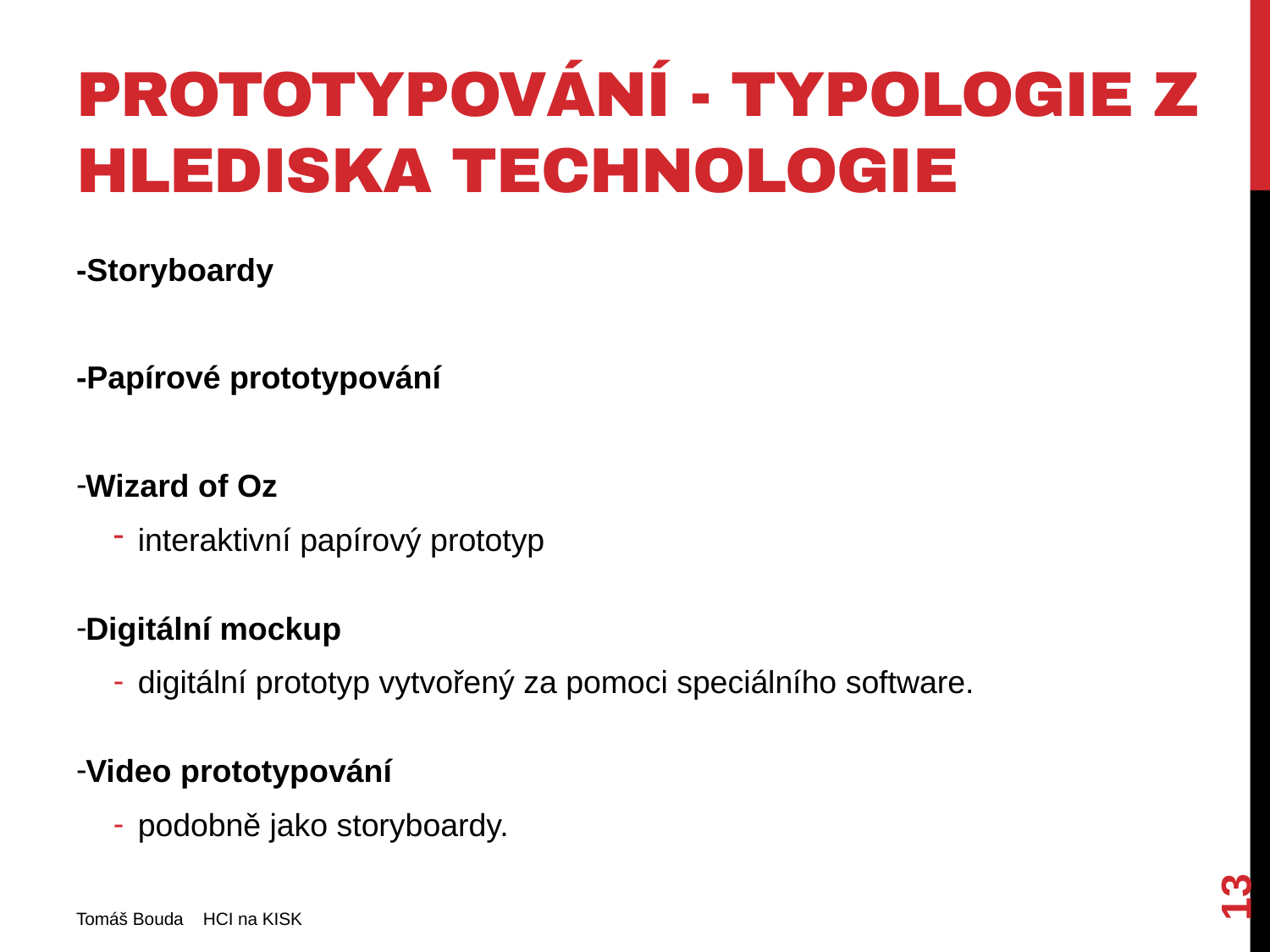

# Prototypování - typologie z hlediska technologie
-Storyboardy

-Papírové prototypování

Wizard of Oz
interaktivní papírový prototyp

Digitální mockup
digitální prototyp vytvořený za pomoci speciálního software.

Video prototypování
podobně jako storyboardy.

13
Tomáš Bouda    HCI na KISK